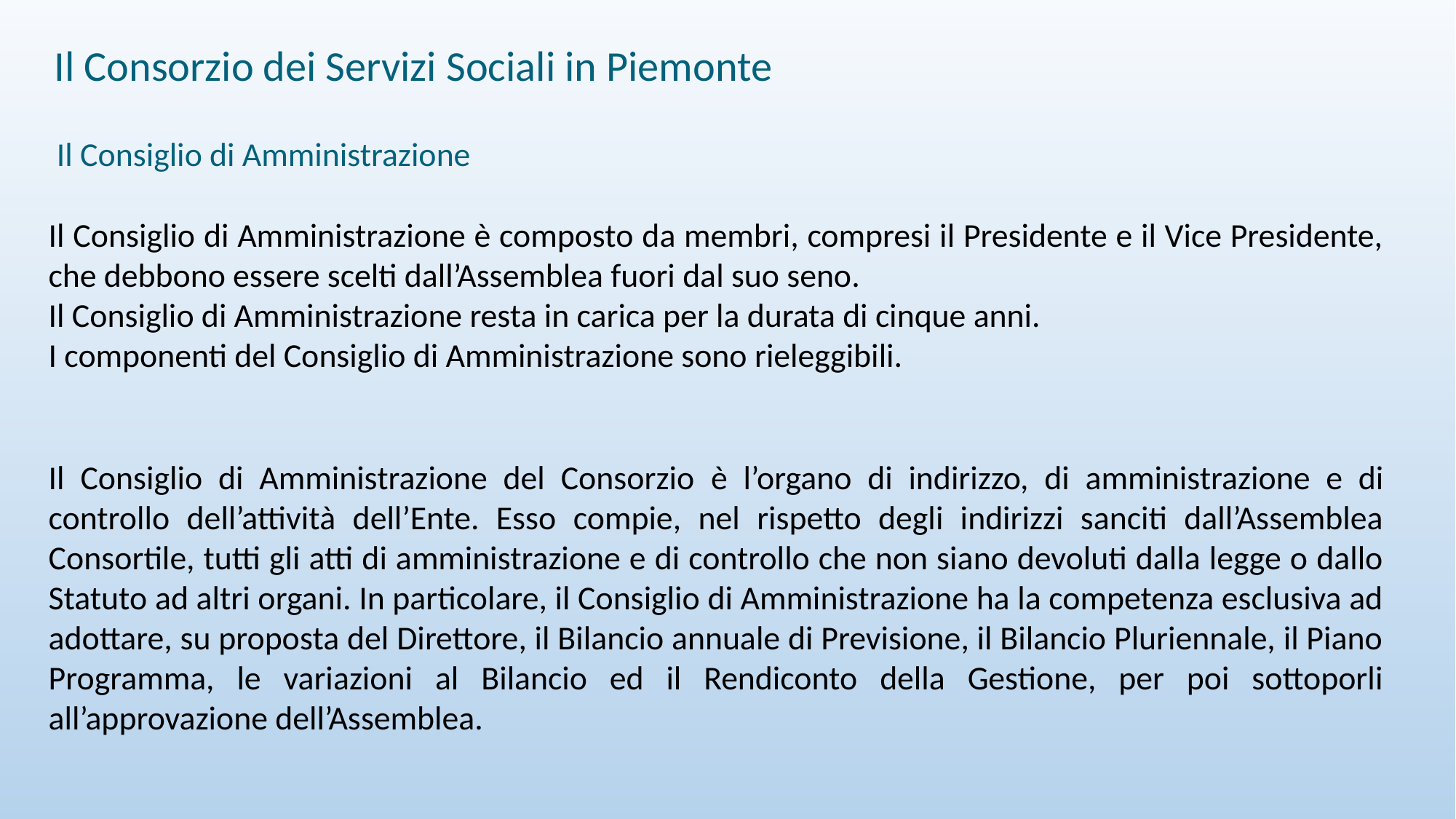

Il Consorzio dei Servizi Sociali in Piemonte
Il Consiglio di Amministrazione
Il Consiglio di Amministrazione è composto da membri, compresi il Presidente e il Vice Presidente, che debbono essere scelti dall’Assemblea fuori dal suo seno.
Il Consiglio di Amministrazione resta in carica per la durata di cinque anni.
I componenti del Consiglio di Amministrazione sono rieleggibili.
Il Consiglio di Amministrazione del Consorzio è l’organo di indirizzo, di amministrazione e di controllo dell’attività dell’Ente. Esso compie, nel rispetto degli indirizzi sanciti dall’Assemblea Consortile, tutti gli atti di amministrazione e di controllo che non siano devoluti dalla legge o dallo Statuto ad altri organi. In particolare, il Consiglio di Amministrazione ha la competenza esclusiva ad adottare, su proposta del Direttore, il Bilancio annuale di Previsione, il Bilancio Pluriennale, il Piano Programma, le variazioni al Bilancio ed il Rendiconto della Gestione, per poi sottoporli all’approvazione dell’Assemblea.